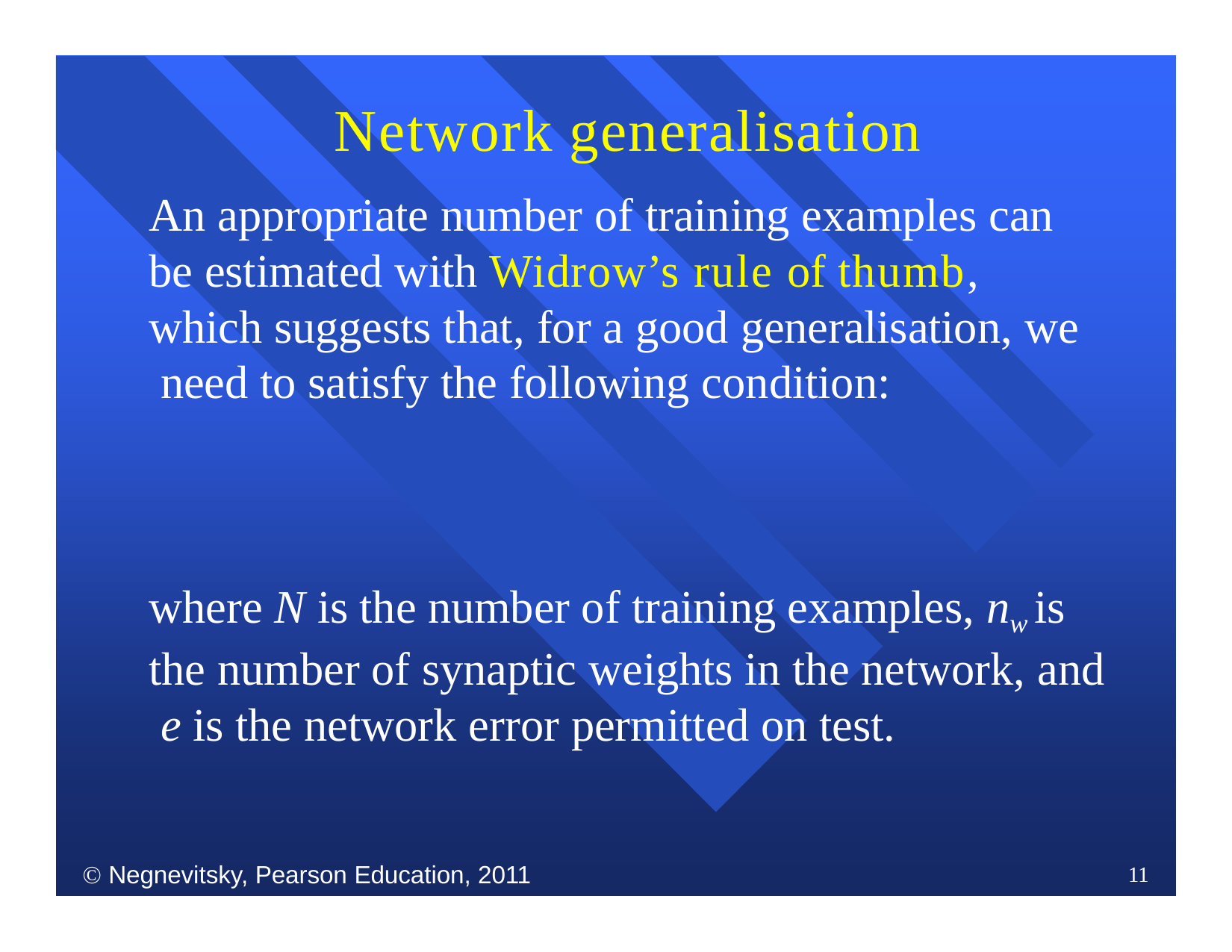

# Network generalisation
An appropriate number of training examples can  be estimated with Widrow’s rule of thumb,  which suggests that, for a good generalisation, we  need to satisfy the following condition:
where N is the number of training examples, nw is  the number of synaptic weights in the network, and  e is the network error permitted on test.
© Negnevitsky, Pearson Education, 2011
11